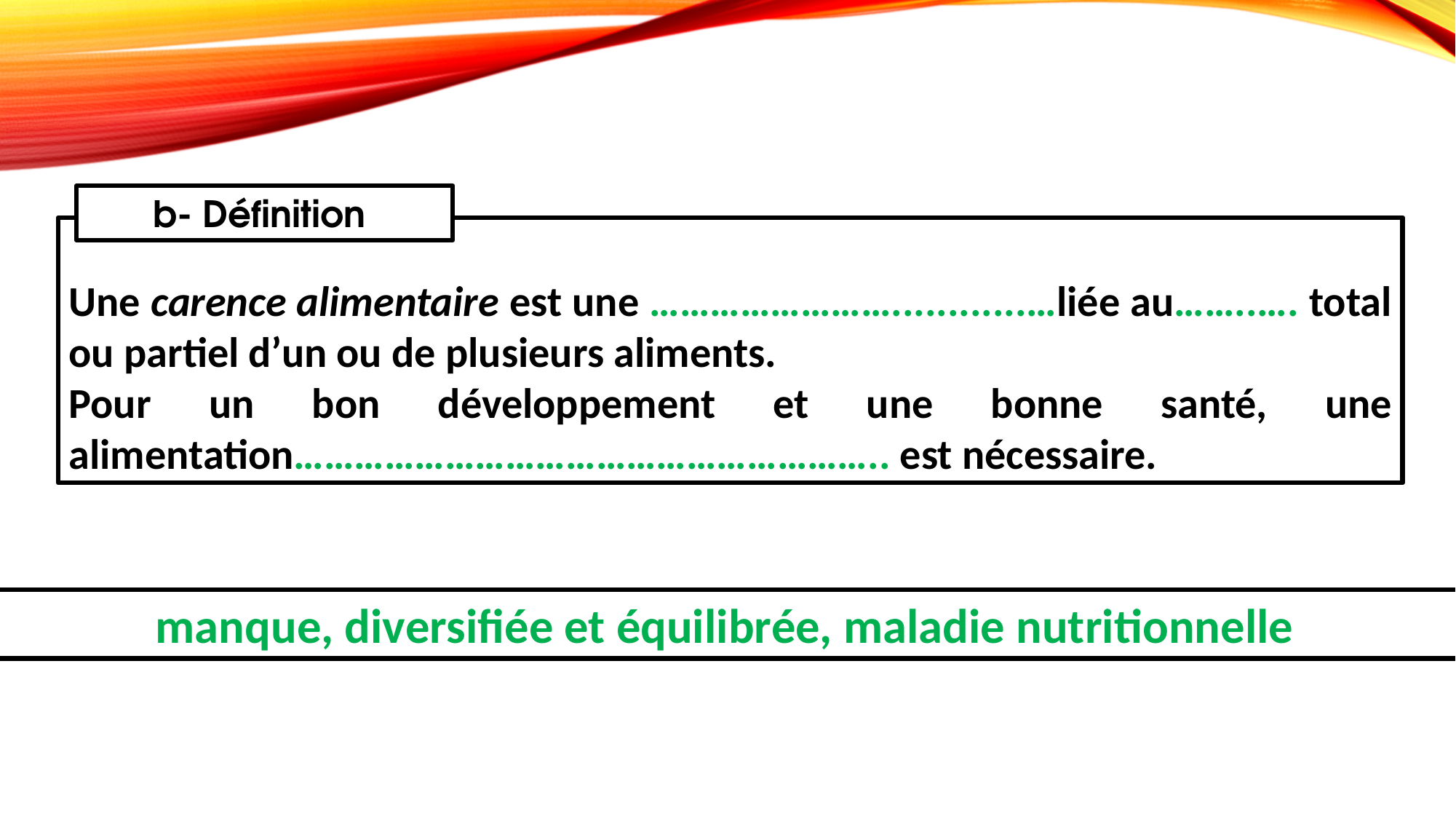

b- Définition

Une carence alimentaire est une ……………………............…liée au……..…. total ou partiel d’un ou de plusieurs aliments.
Pour un bon développement et une bonne santé, une alimentation………………………………………………….. est nécessaire.
manque, diversifiée et équilibrée, maladie nutritionnelle